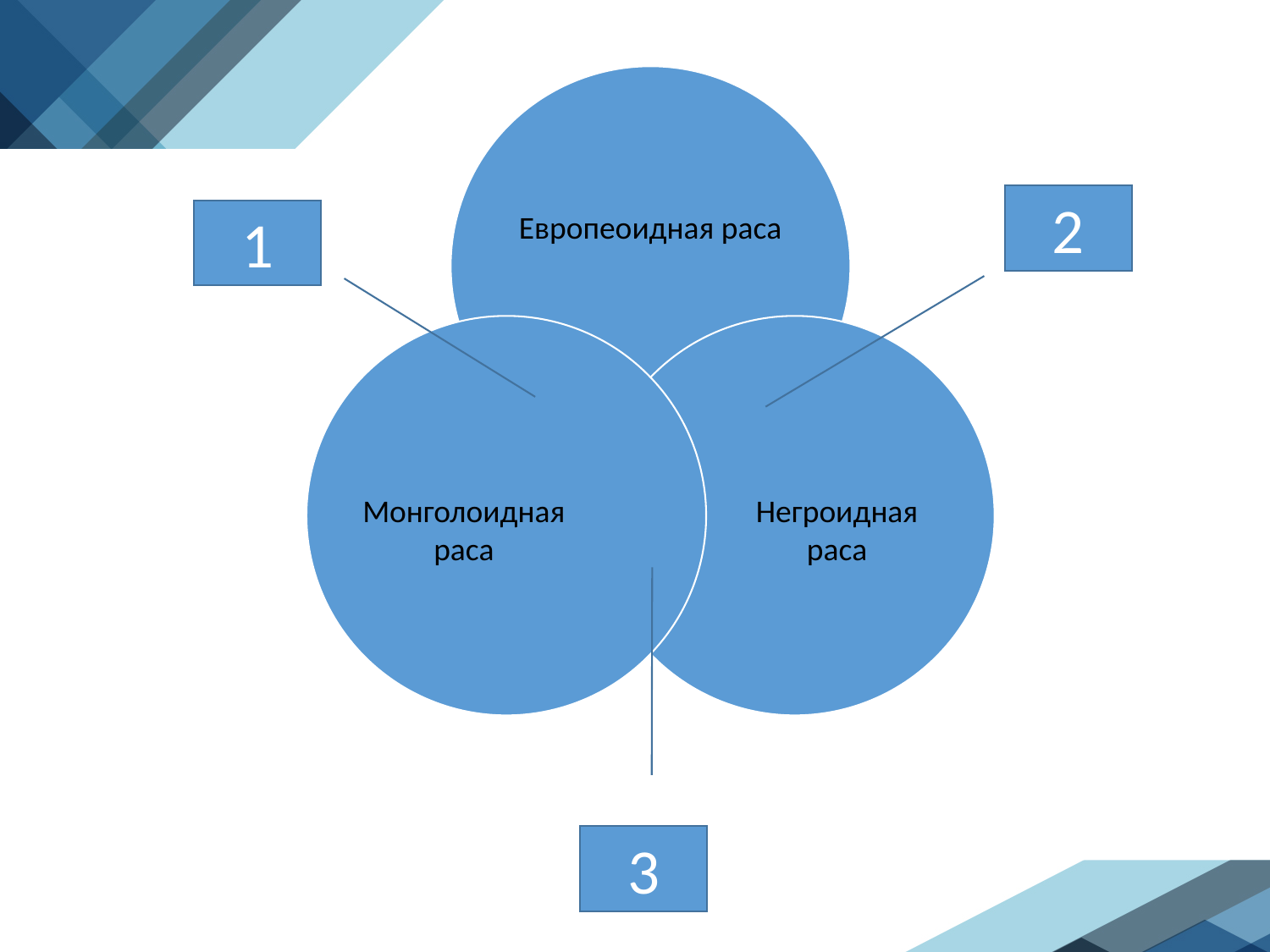

Европеоидная раса
Негроидная раса
Монголоидная раса
2
1
3